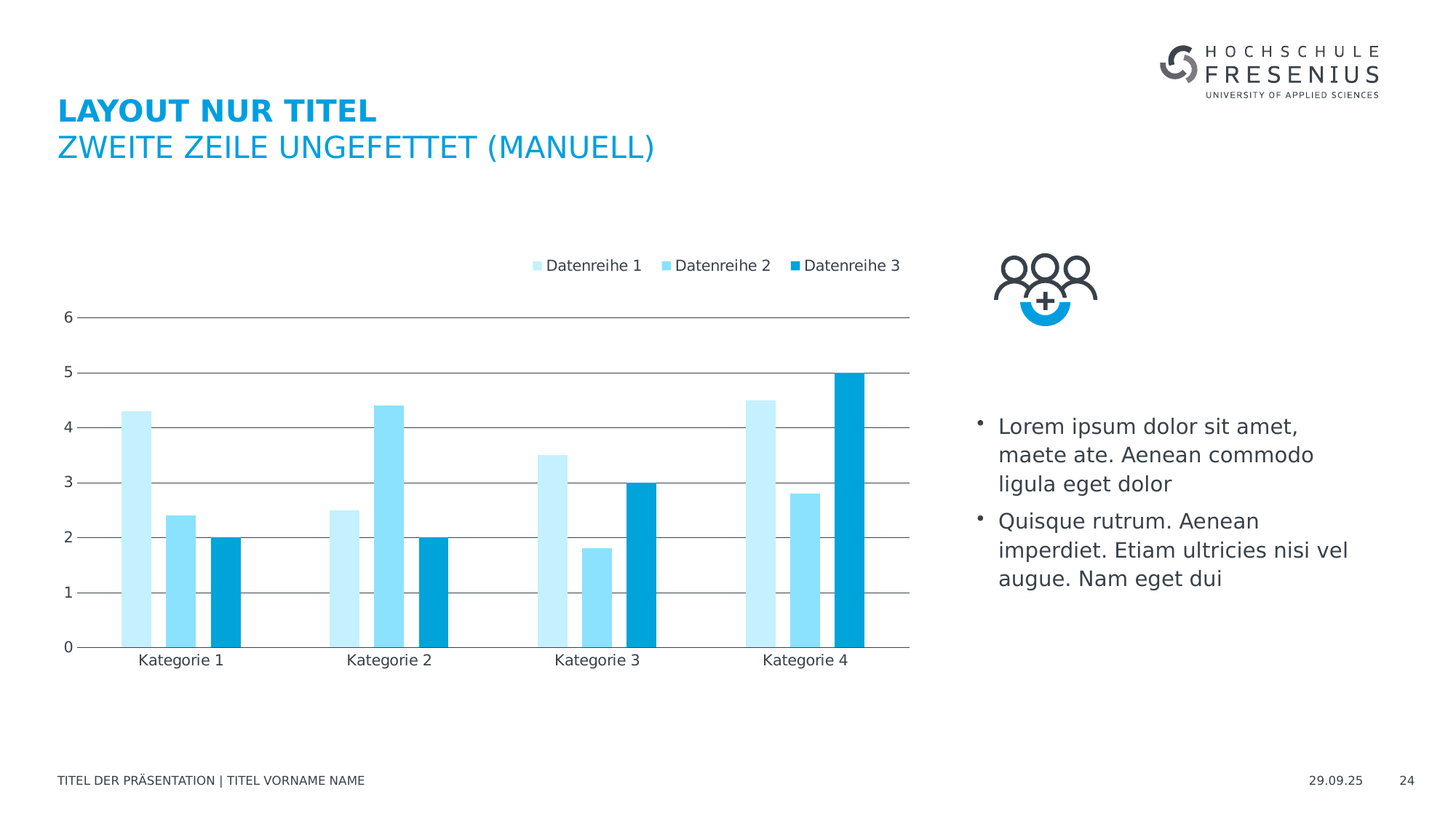

# Layout Nur Titel zweite Zeile ungefettet (Manuell)

### Chart

| Category | Datenreihe 1 | Datenreihe 2 | Datenreihe 3 |
|---|---|---|---|
| Kategorie 1 | 4.3 | 2.4 | 2.0 |
| Kategorie 2 | 2.5 | 4.4 | 2.0 |
| Kategorie 3 | 3.5 | 1.8 | 3.0 |
| Kategorie 4 | 4.5 | 2.8 | 5.0 |

Lorem ipsum dolor sit amet, maete ate. Aenean commodo ligula eget dolor
Quisque rutrum. Aenean imperdiet. Etiam ultricies nisi vel augue. Nam eget dui
TITEL DER PRÄSENTATION | TITEL VORNAME NAME
29.09.25
24